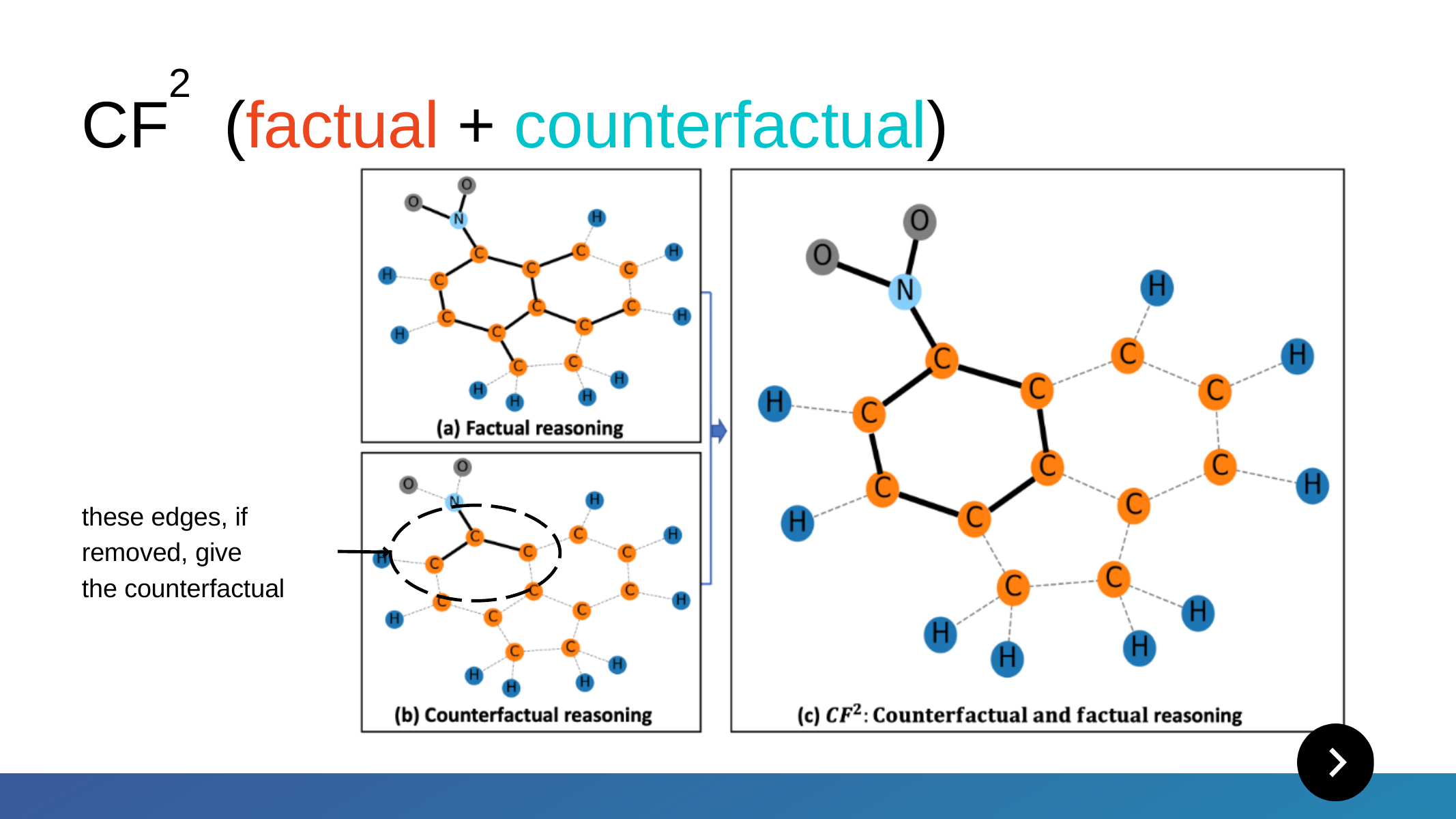

2
CF   (factual + counterfactual)

these edges, if removed, give
the counterfactual